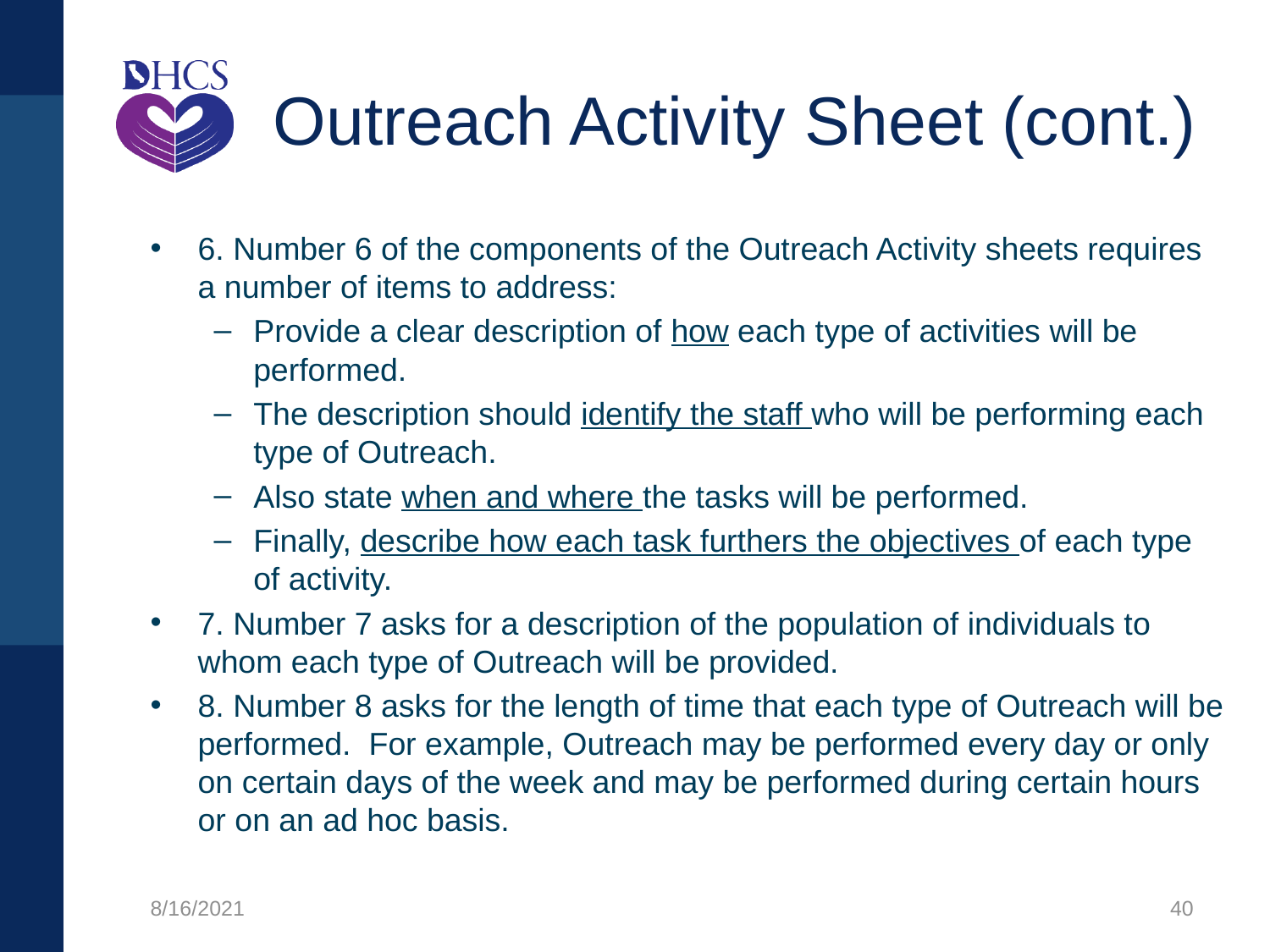

# Outreach Activity Sheet (cont.)
6. Number 6 of the components of the Outreach Activity sheets requires a number of items to address:
Provide a clear description of how each type of activities will be performed.
The description should identify the staff who will be performing each type of Outreach.
Also state when and where the tasks will be performed.
Finally, describe how each task furthers the objectives of each type of activity.
7. Number 7 asks for a description of the population of individuals to whom each type of Outreach will be provided.
8. Number 8 asks for the length of time that each type of Outreach will be performed.  For example, Outreach may be performed every day or only on certain days of the week and may be performed during certain hours or on an ad hoc basis.
8/16/2021
40